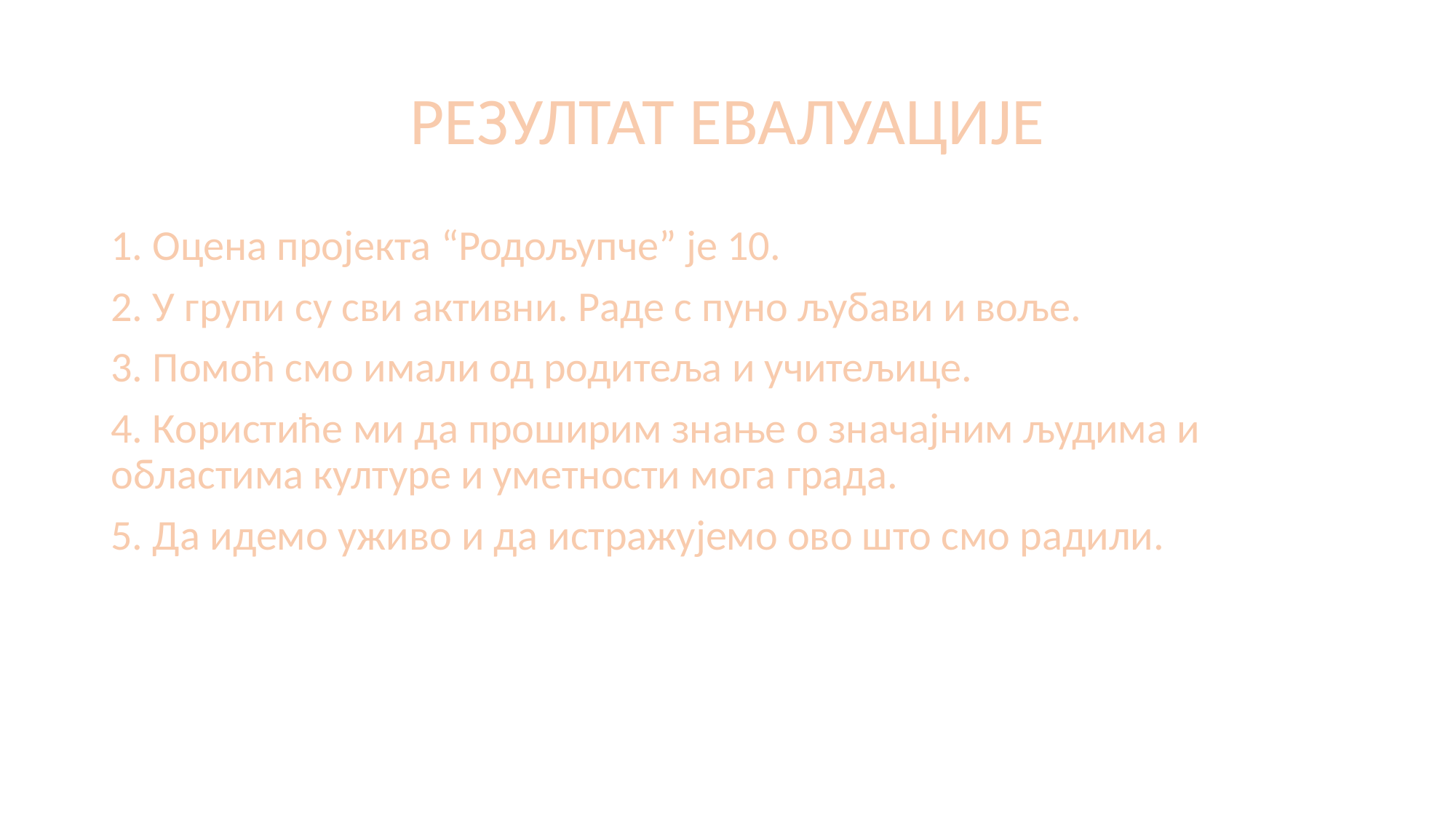

# РЕЗУЛТАТ ЕВАЛУАЦИЈЕ
1. Оцена пројекта “Родољупче” је 10.
2. У групи су сви активни. Раде с пуно љубави и воље.
3. Помоћ смо имали од родитеља и учитељице.
4. Користиће ми да проширим знање о значајним људима и областима културе и уметности мога града.
5. Да идемо уживо и да истражујемо ово што смо радили.